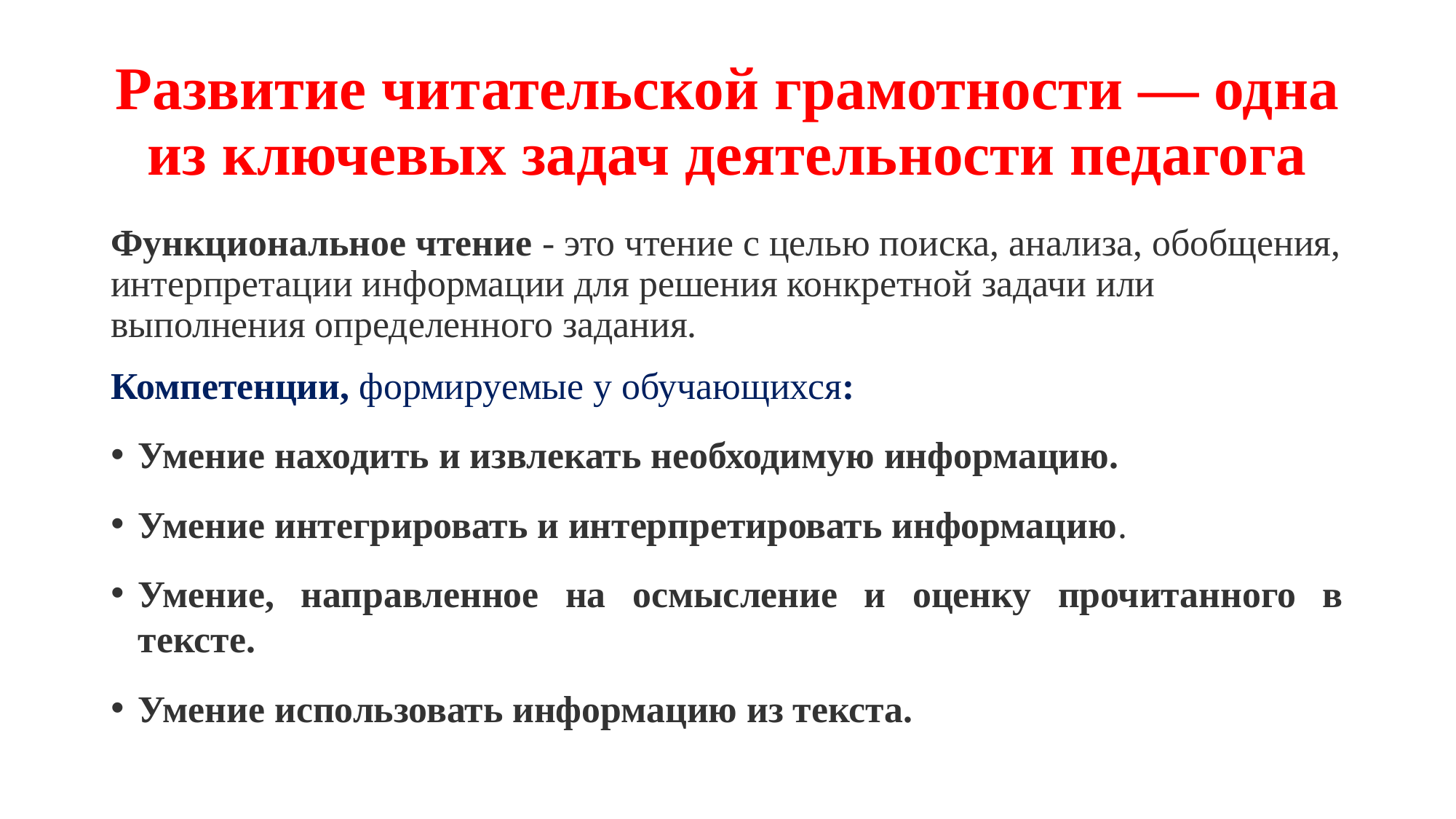

Развитие читательской грамотности — одна из ключевых задач деятельности педагога
Функциональное чтение - это чтение с целью поиска, анализа, обобщения, интерпретации информации для решения конкретной задачи или выполнения определенного задания.
Компетенции, формируемые у обучающихся:
Умение находить и извлекать необходимую информацию.
Умение интегрировать и интерпретировать информацию.
Умение, направленное на осмысление и оценку прочитанного в тексте.
Умение использовать информацию из текста.